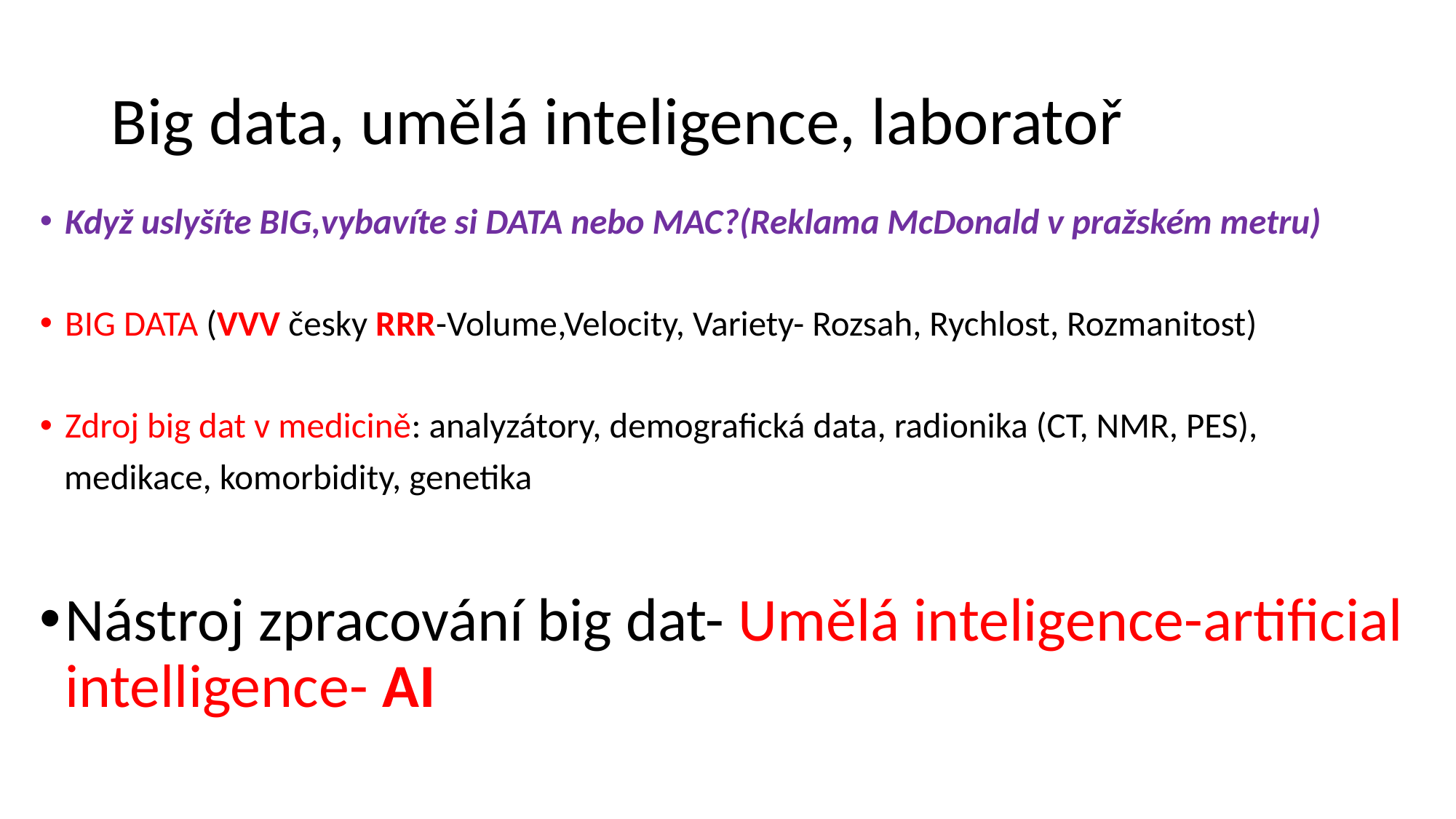

# Big data, umělá inteligence, laboratoř

Když uslyšíte BIG,vybavíte si DATA nebo MAC?(Reklama McDonald v pražském metru)

BIG DATA (VVV česky RRR-Volume,Velocity, Variety- Rozsah, Rychlost, Rozmanitost)

Zdroj big dat v medicině: analyzátory, demografická data, radionika (CT, NMR, PES),
   medikace, komorbidity, genetika

Nástroj zpracování big dat- Umělá inteligence-artificial intelligence- AI